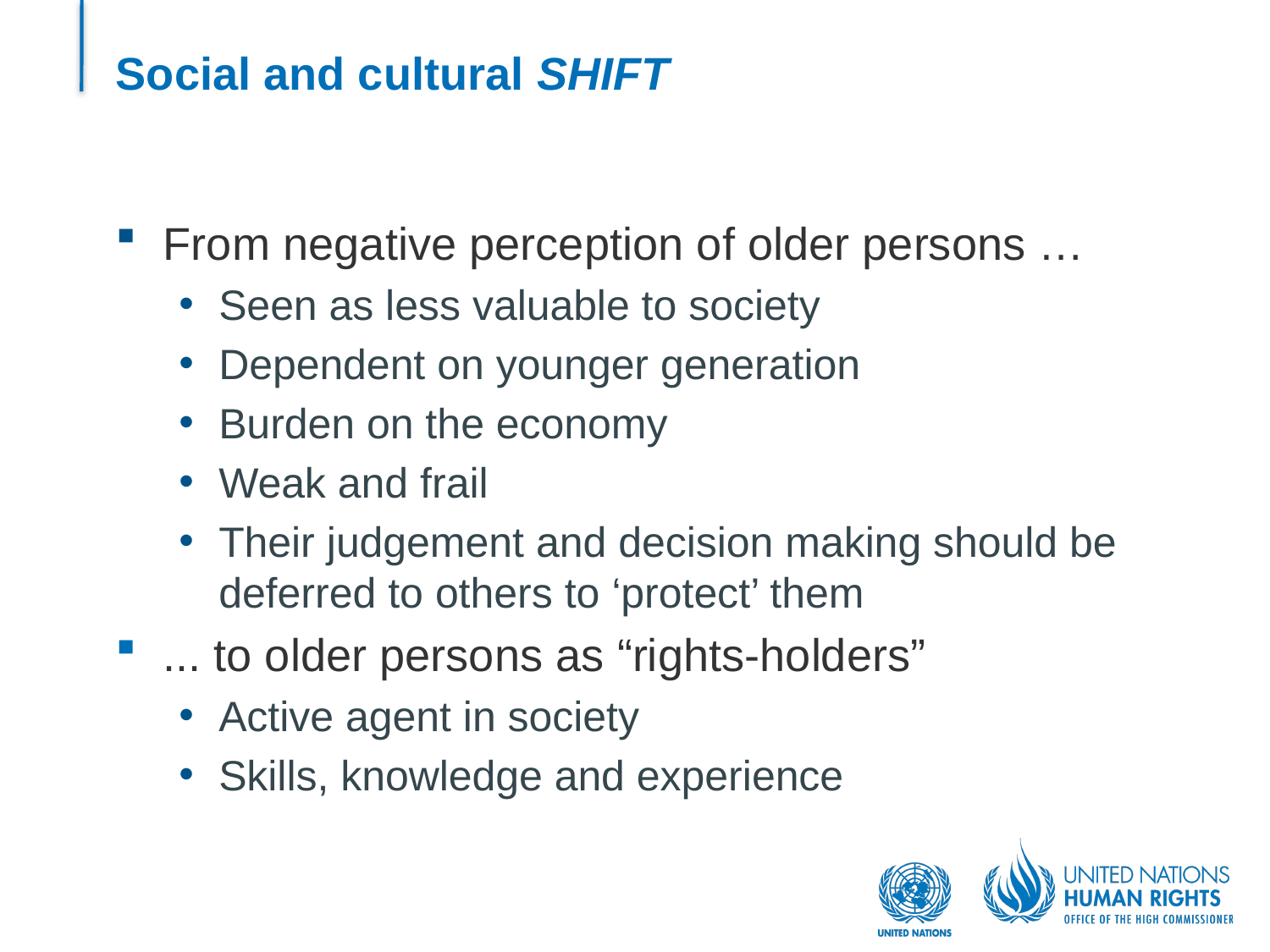

# Social and cultural SHIFT
From negative perception of older persons …
Seen as less valuable to society
Dependent on younger generation
Burden on the economy
Weak and frail
Their judgement and decision making should be deferred to others to ‘protect’ them
... to older persons as “rights-holders”
Active agent in society
Skills, knowledge and experience